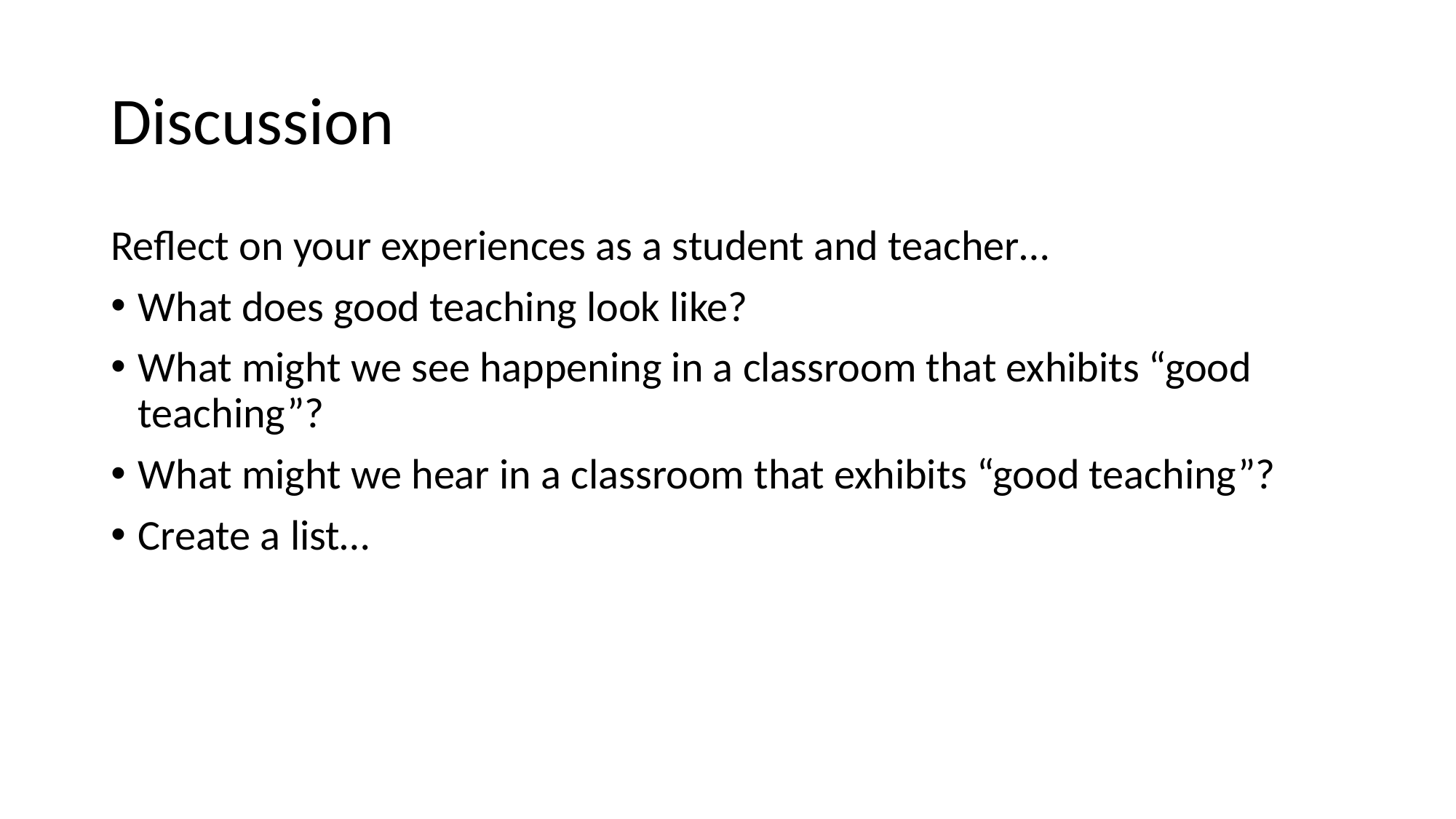

# Discussion
Reflect on your experiences as a student and teacher…
What does good teaching look like?
What might we see happening in a classroom that exhibits “good teaching”?
What might we hear in a classroom that exhibits “good teaching”?
Create a list…